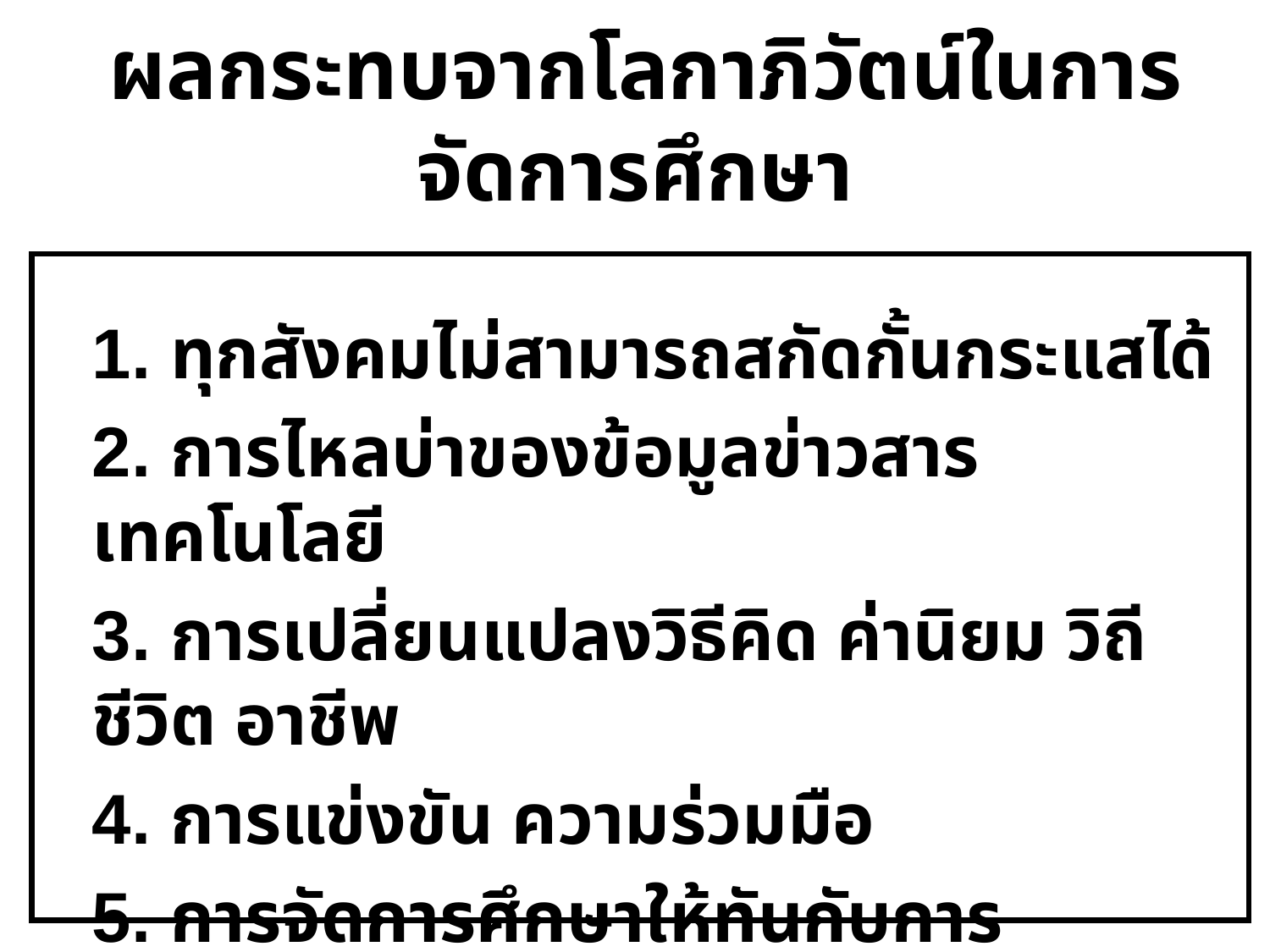

# ผลกระทบจากโลกาภิวัตน์ในการจัดการศึกษา

	1. ทุกสังคมไม่สามารถสกัดกั้นกระแสได้
	2. การไหลบ่าของข้อมูลข่าวสาร เทคโนโลยี
	3. การเปลี่ยนแปลงวิธีคิด ค่านิยม วิถีชีวิต อาชีพ
	4. การแข่งขัน ความร่วมมือ
	5. การจัดการศึกษาให้ทันกับการเปลี่ยนแปลง